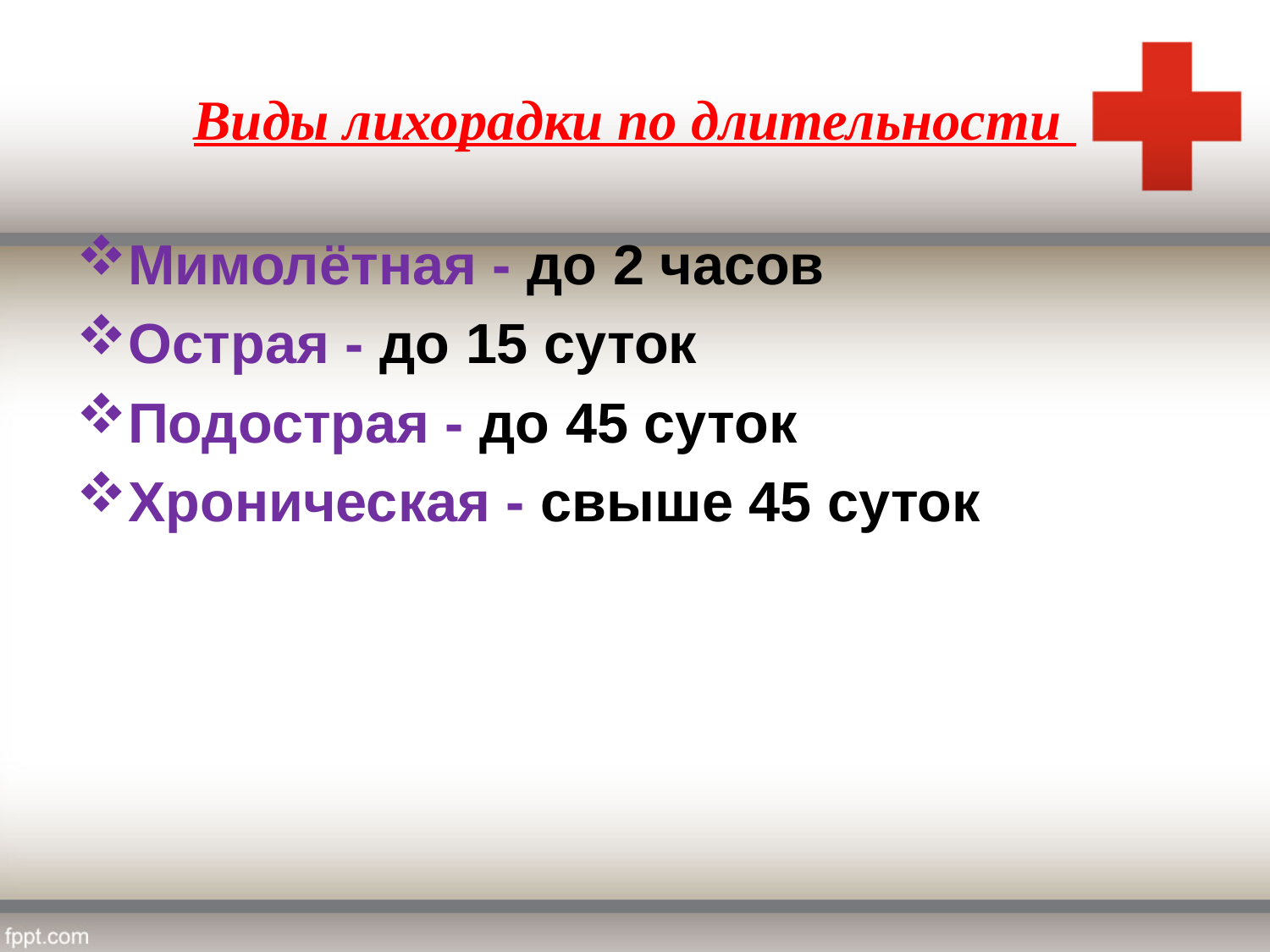

# Виды лихорадки по длительности
Мимолётная - до 2 часов
Острая - до 15 суток
Подострая - до 45 суток
Хроническая - свыше 45 суток